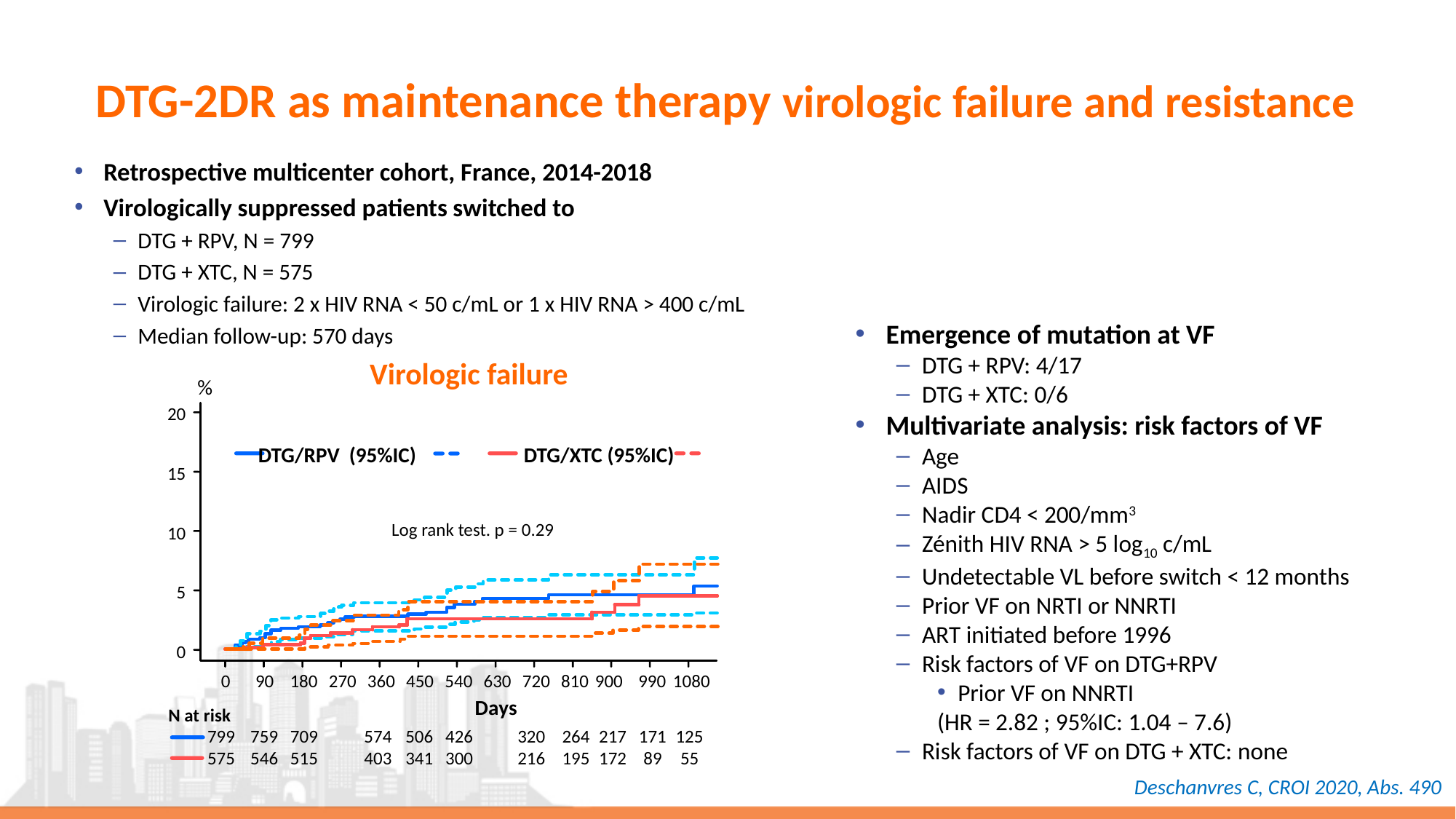

# DTG-2DR as maintenance therapy virologic failure and resistance
Retrospective multicenter cohort, France, 2014-2018
Virologically suppressed patients switched to
DTG + RPV, N = 799
DTG + XTC, N = 575
Virologic failure: 2 x HIV RNA < 50 c/mL or 1 x HIV RNA > 400 c/mL
Median follow-up: 570 days

Emergence of mutation at VF
DTG + RPV: 4/17
DTG + XTC: 0/6
Multivariate analysis: risk factors of VF
Age
AIDS
Nadir CD4 < 200/mm3
Zénith HIV RNA > 5 log10 c/mL
Undetectable VL before switch < 12 months
Prior VF on NRTI or NNRTI
ART initiated before 1996
Risk factors of VF on DTG+RPV
Prior VF on NNRTI
(HR = 2.82 ; 95%IC: 1.04 – 7.6)
Risk factors of VF on DTG + XTC: none
Virologic failure
%
20

DTG/RPV  (95%IC)
DTG/XTC (95%IC)

15
Log rank test. p = 0.29
10

5

0
0
90
180
270
360
450
540
630
720
810
900
990
1080
Days
N at risk
799
575
759
546
709
515
574
403
506
341
426
300
320
216
264
195
217
172
171
89
125
55

Deschanvres C, CROI 2020, Abs. 490